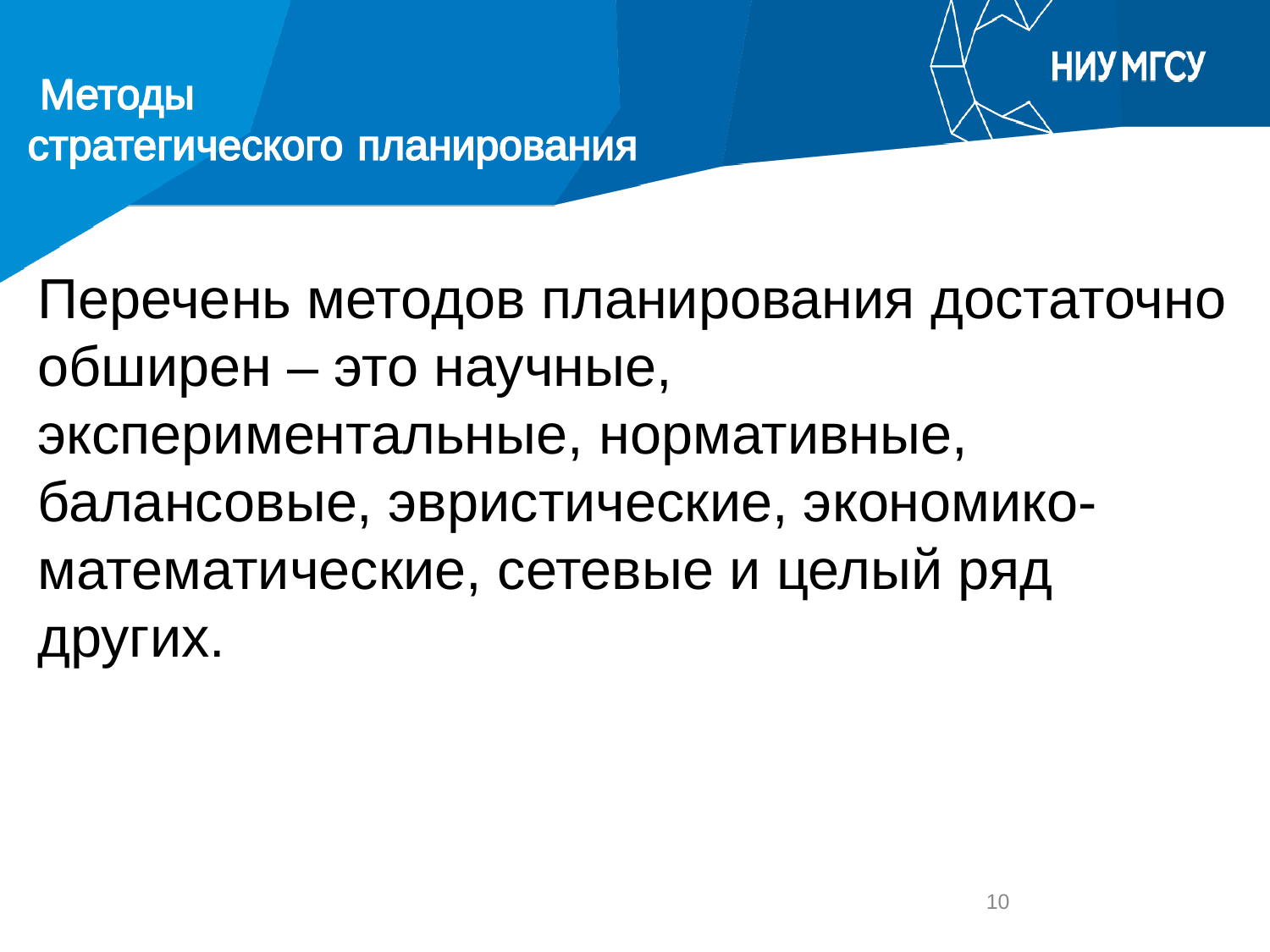

# Методы стратегического планирования
Перечень методов планирования достаточно обширен – это научные, экспериментальные, нормативные, балансовые, эвристические, экономико-математические, сетевые и целый ряд других.
10